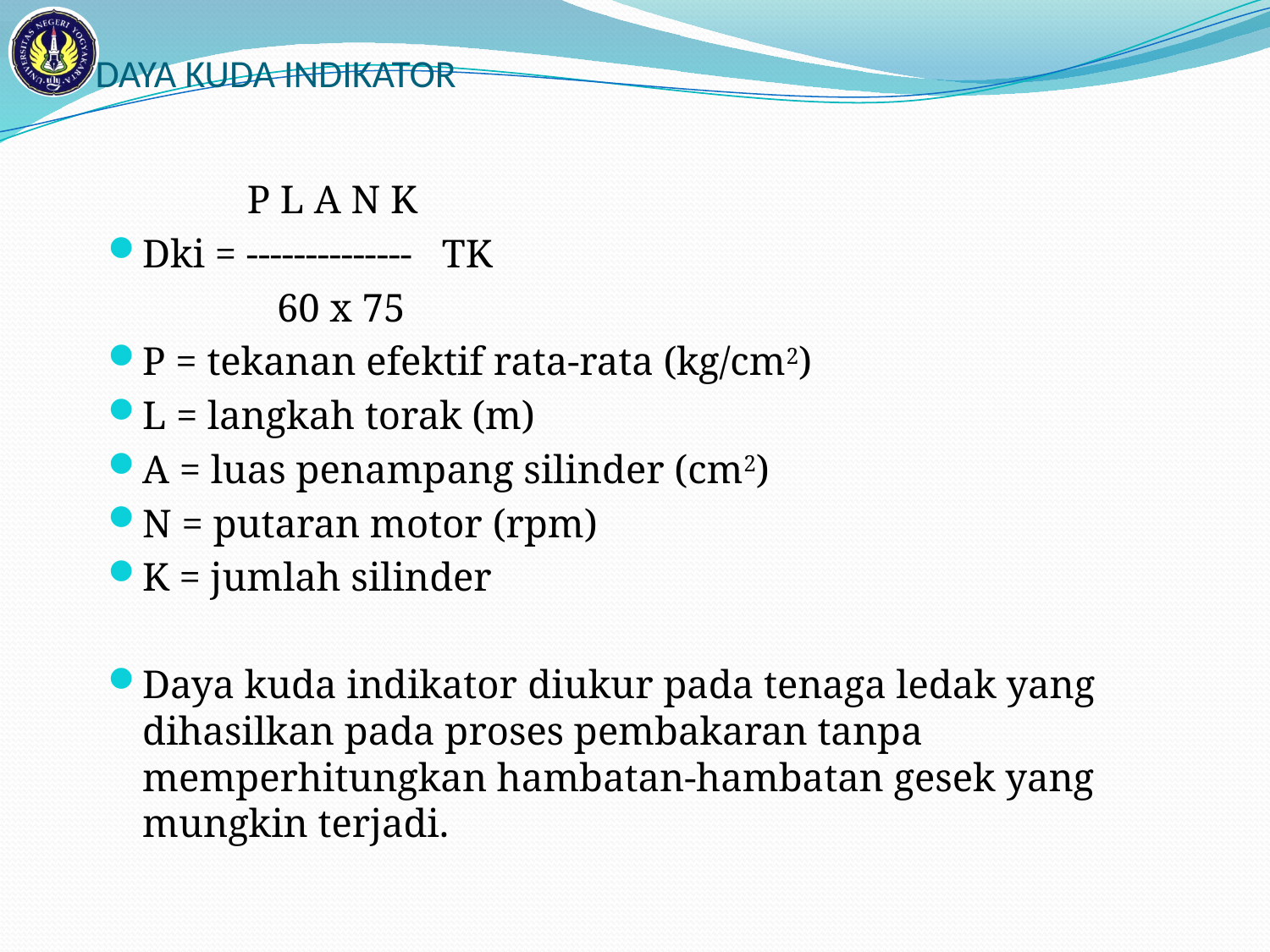

# DAYA KUDA INDIKATOR
              P L A N K
Dki = --------------   TK
                 60 x 75
P = tekanan efektif rata-rata (kg/cm2)
L = langkah torak (m)
A = luas penampang silinder (cm2)
N = putaran motor (rpm)
K = jumlah silinder

Daya kuda indikator diukur pada tenaga ledak yang dihasilkan pada proses pembakaran tanpa memperhitungkan hambatan-hambatan gesek yang mungkin terjadi.